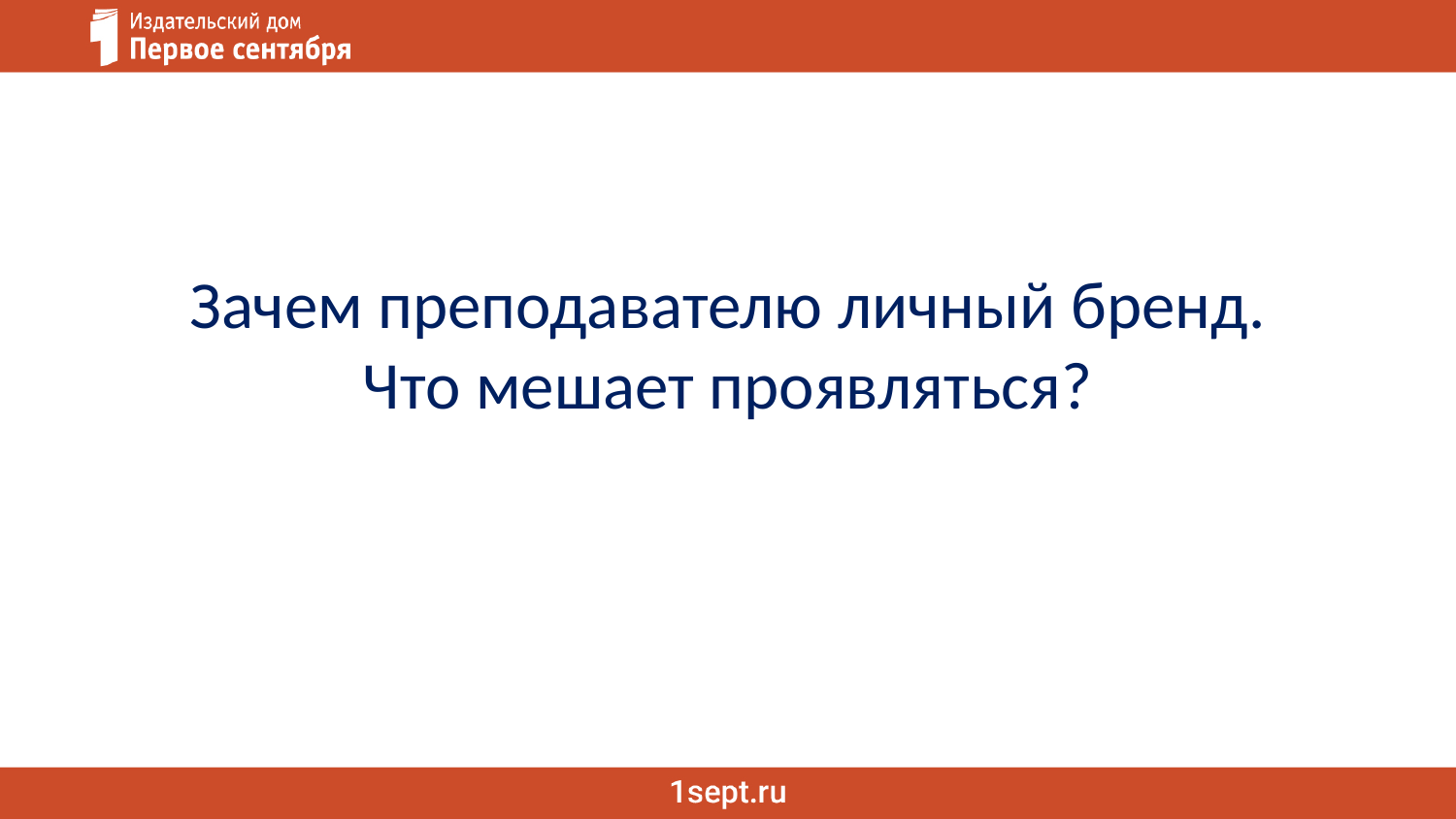

# Зачем преподавателю личный бренд. Что мешает проявляться?